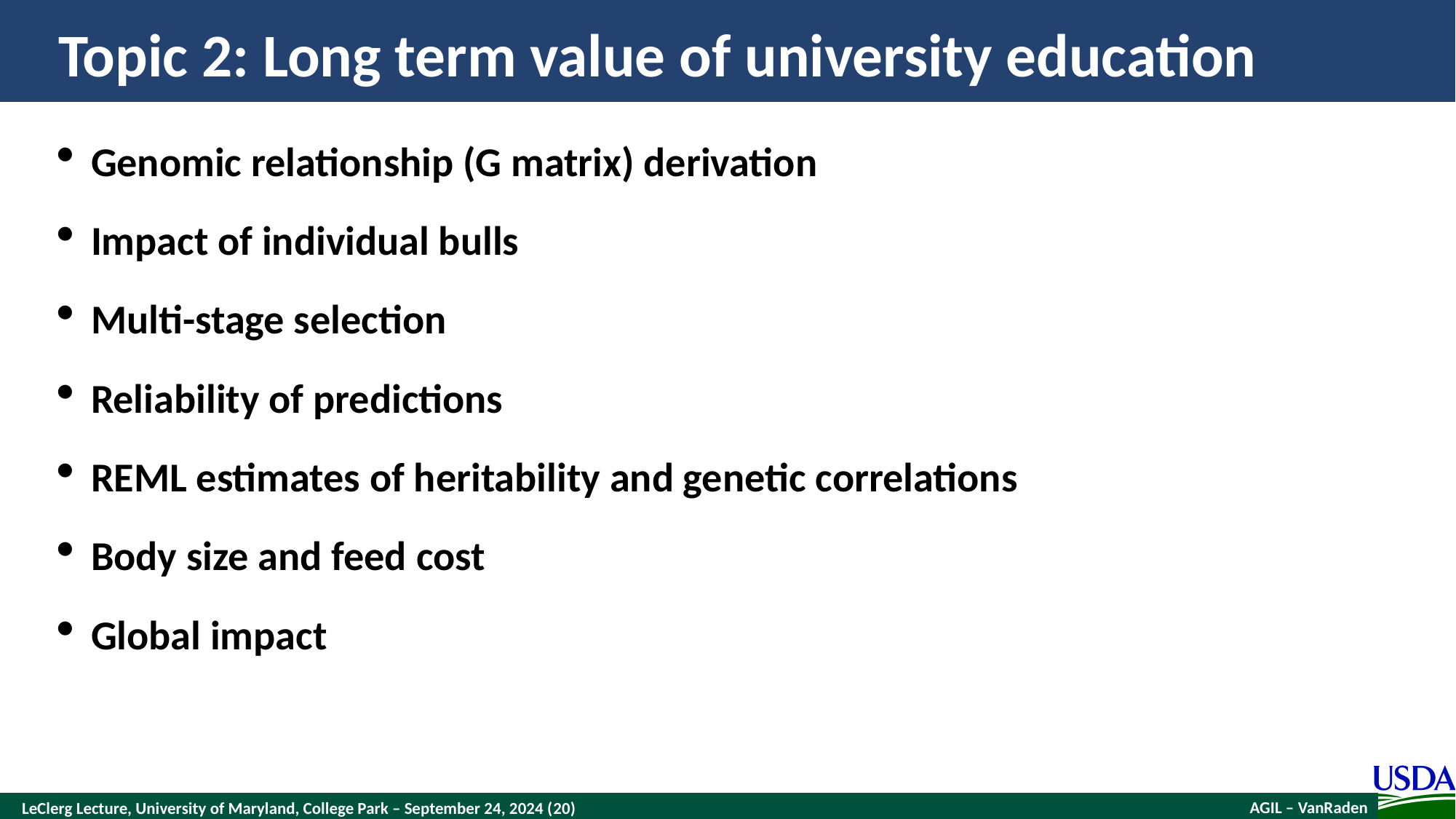

# Topic 2: Long term value of university education
Genomic relationship (G matrix) derivation
Impact of individual bulls
Multi-stage selection
Reliability of predictions
REML estimates of heritability and genetic correlations
Body size and feed cost
Global impact